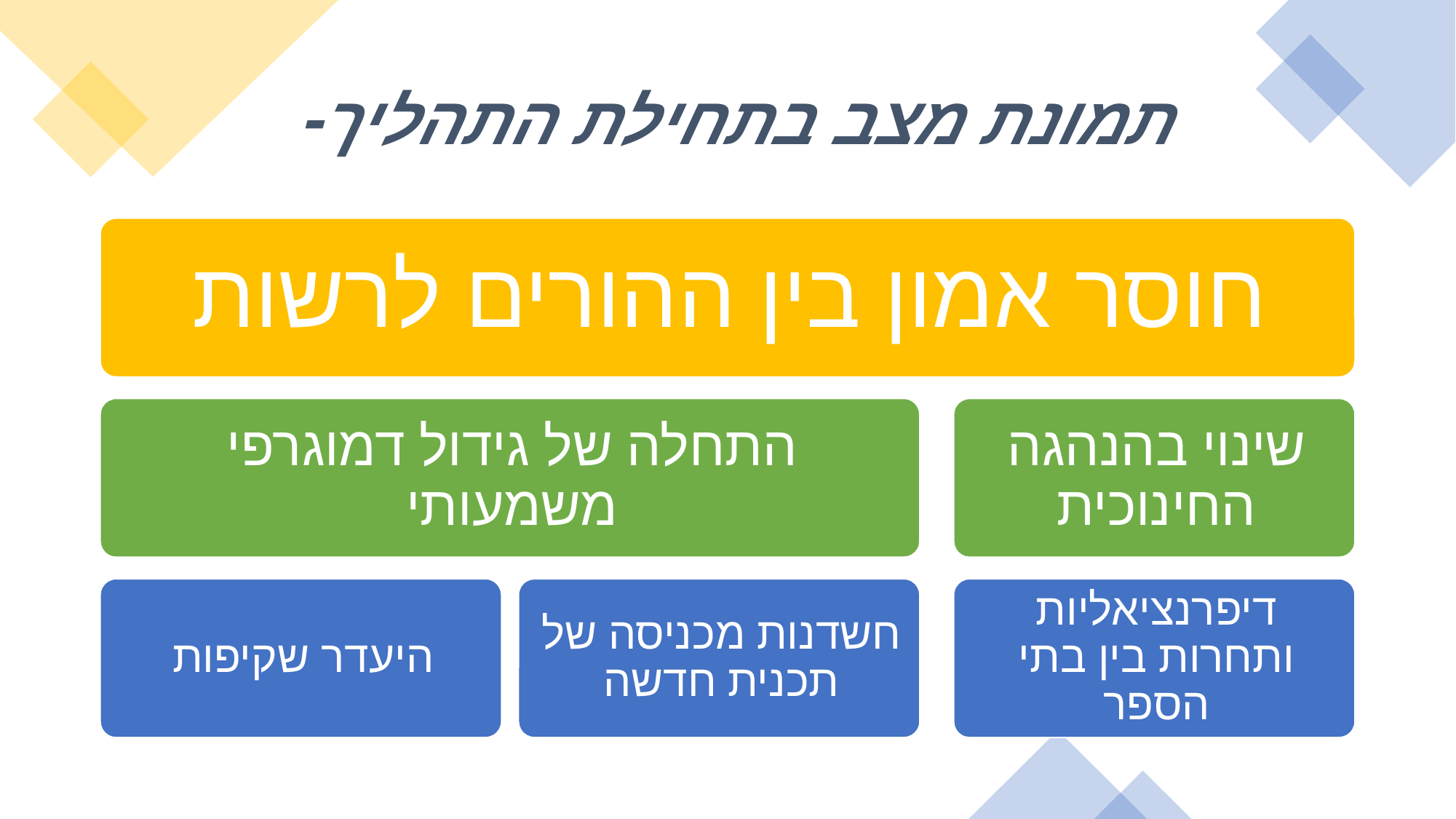

# תמונת מצב בתחילת התהליך-

חוסר אמון בין ההורים לרשות
התחלה של גידול דמוגרפי משמעותי
היעדר שקיפות
חשדנות מכניסה של תכנית חדשה
שינוי בהנהגה החינוכית
דיפרנציאליות ותחרות בין בתי הספר